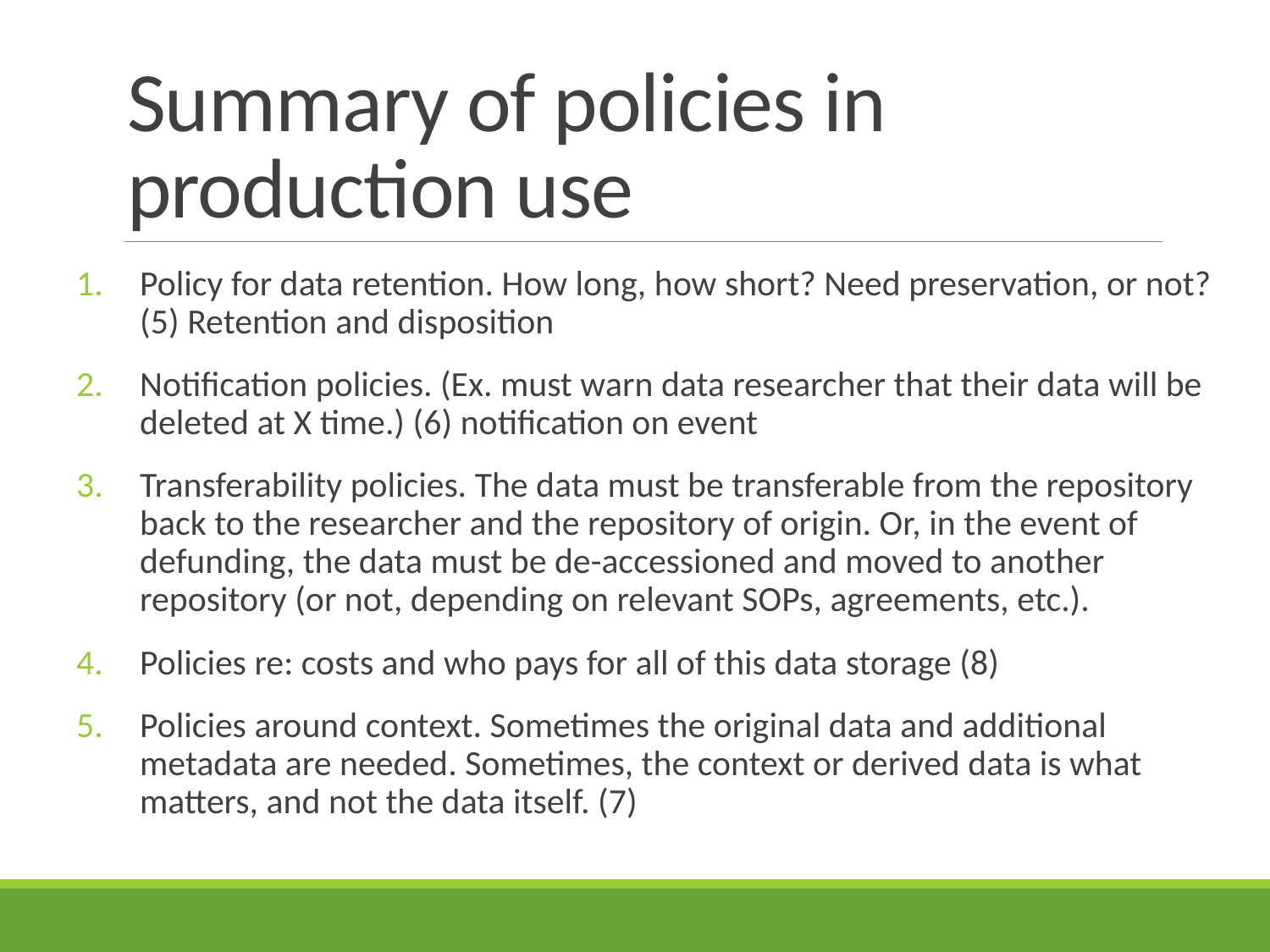

# Summary of policies in production use
Policy for data retention. How long, how short? Need preservation, or not? (5) Retention and disposition
Notification policies. (Ex. must warn data researcher that their data will be deleted at X time.) (6) notification on event
Transferability policies. The data must be transferable from the repository back to the researcher and the repository of origin. Or, in the event of defunding, the data must be de-accessioned and moved to another repository (or not, depending on relevant SOPs, agreements, etc.).
Policies re: costs and who pays for all of this data storage (8)
Policies around context. Sometimes the original data and additional metadata are needed. Sometimes, the context or derived data is what matters, and not the data itself. (7)